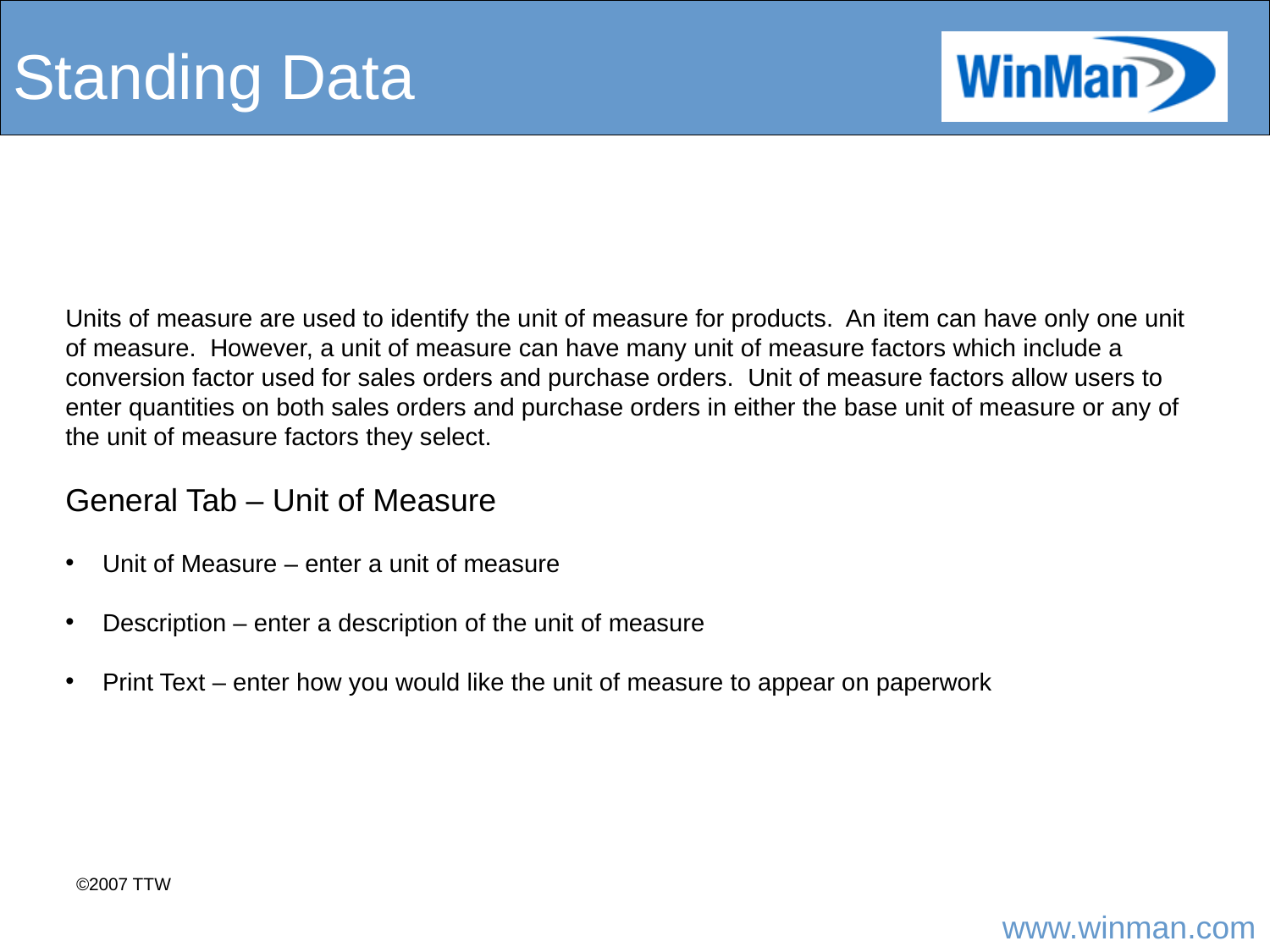

# Standing Data
Units of measure are used to identify the unit of measure for products.  An item can have only one unit of measure.  However, a unit of measure can have many unit of measure factors which include a conversion factor used for sales orders and purchase orders.  Unit of measure factors allow users to enter quantities on both sales orders and purchase orders in either the base unit of measure or any of the unit of measure factors they select.

General Tab – Unit of Measure

 Unit of Measure – enter a unit of measure

 Description – enter a description of the unit of measure

 Print Text – enter how you would like the unit of measure to appear on paperwork

©2007 TTW